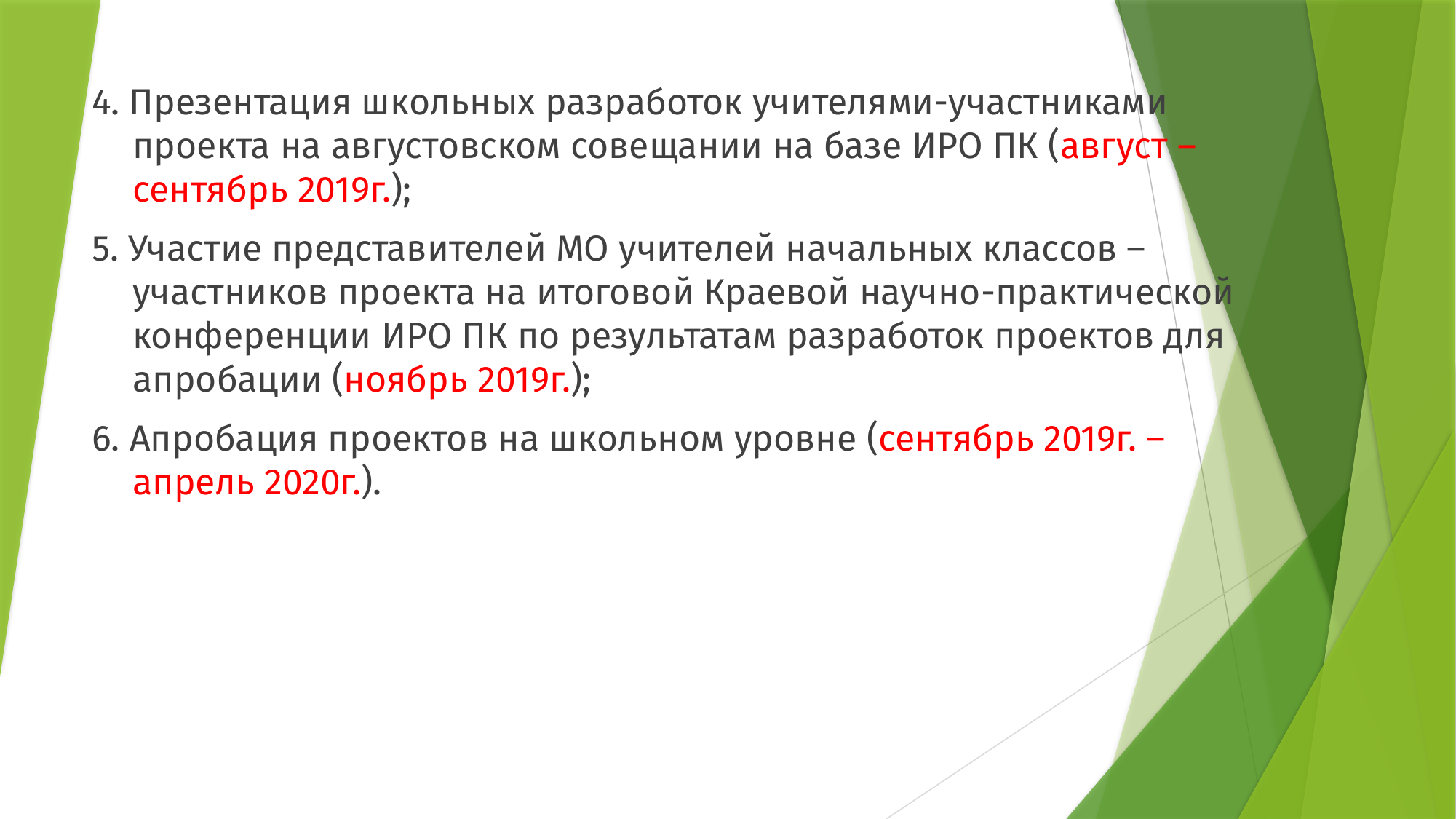

4. Презентация школьных разработок учителями-участниками проекта на августовском совещании на базе ИРО ПК (август – сентябрь 2019г.);
5. Участие представителей МО учителей начальных классов – участников проекта на итоговой Краевой научно-практической конференции ИРО ПК по результатам разработок проектов для апробации (ноябрь 2019г.);
6. Апробация проектов на школьном уровне (сентябрь 2019г. – апрель 2020г.).